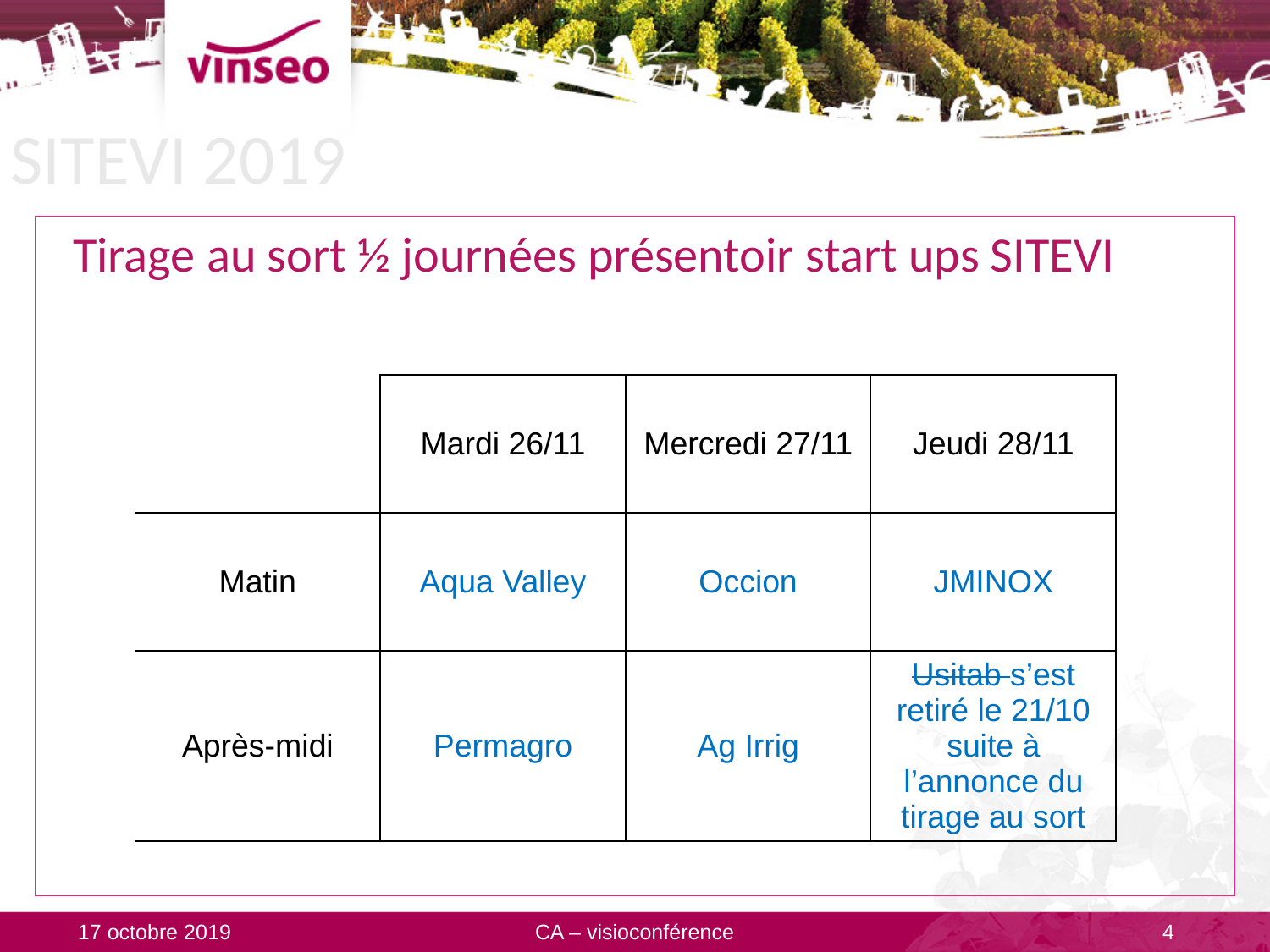

# SITEVI 2019
Tirage au sort ½ journées présentoir start ups SITEVI

|  | Mardi 26/11 | Mercredi 27/11 | Jeudi 28/11 |
| --- | --- | --- | --- |
| Matin | Aqua Valley | Occion | JMINOX |
| Après-midi | Permagro | Ag Irrig | Usitab s’est retiré le 21/10 suite à l’annonce du tirage au sort |
17 octobre 2019
CA – visioconférence
4